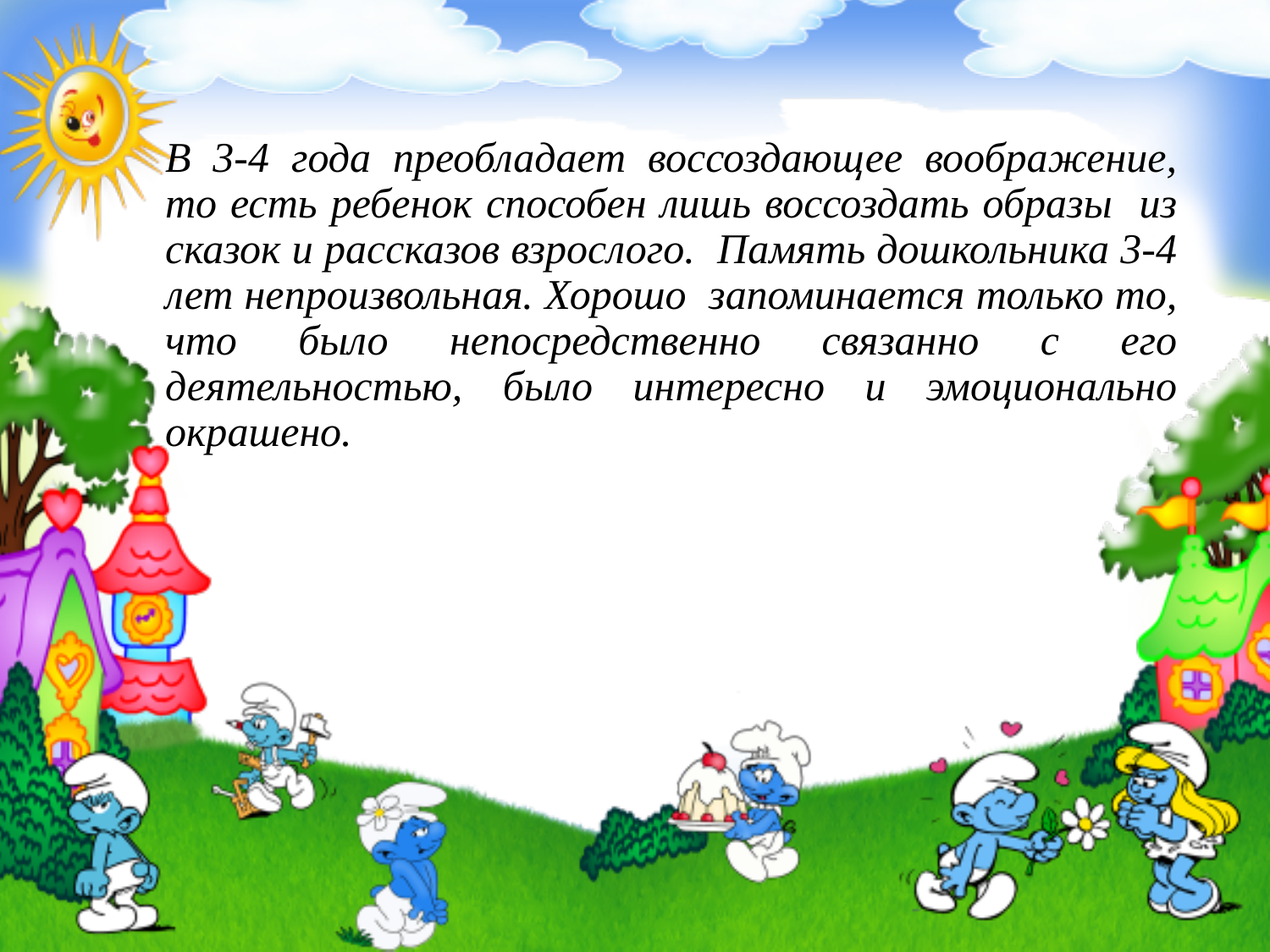

# В 3-4 года преобладает воссоздающее воображение, то есть ребенок способен лишь воссоздать образы  из сказок и рассказов взрослого.  Память дошкольника 3-4 лет непроизвольная. Хорошо  запоминается только то, что было непосредственно связанно с его деятельностью, было интересно и эмоционально окрашено.